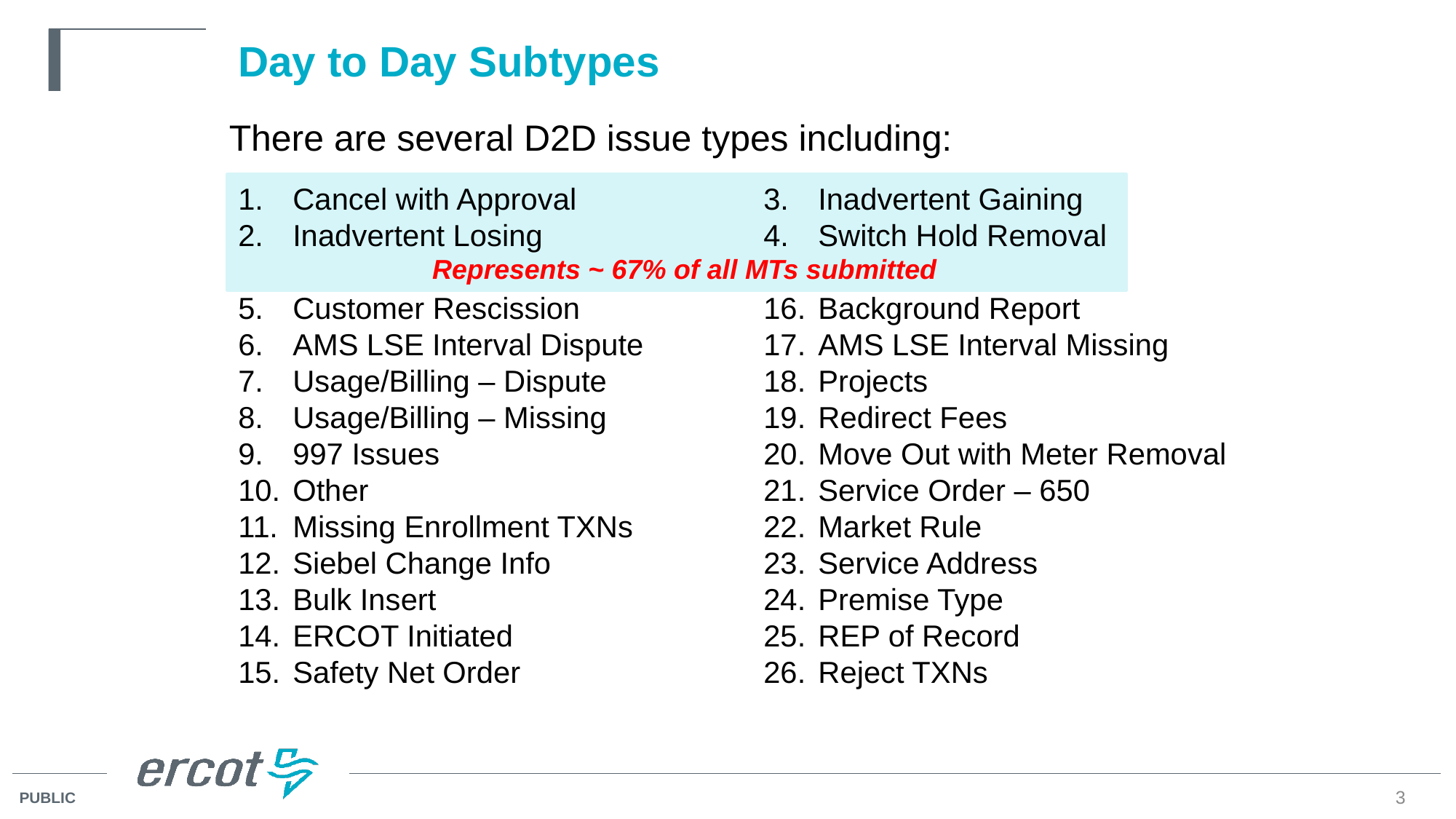

# Day to Day Subtypes
There are several D2D issue types including:

Cancel with Approval
Inadvertent Losing

Customer Rescission
AMS LSE Interval Dispute
Usage/Billing – Dispute
Usage/Billing – Missing
997 Issues
Other
Missing Enrollment TXNs
Siebel Change Info
Bulk Insert
ERCOT Initiated
Safety Net Order

Inadvertent Gaining
Switch Hold Removal

Background Report
AMS LSE Interval Missing
Projects
Redirect Fees
Move Out with Meter Removal
Service Order – 650
Market Rule
Service Address
Premise Type
REP of Record
Reject TXNs
Represents ~ 67% of all MTs submitted

3